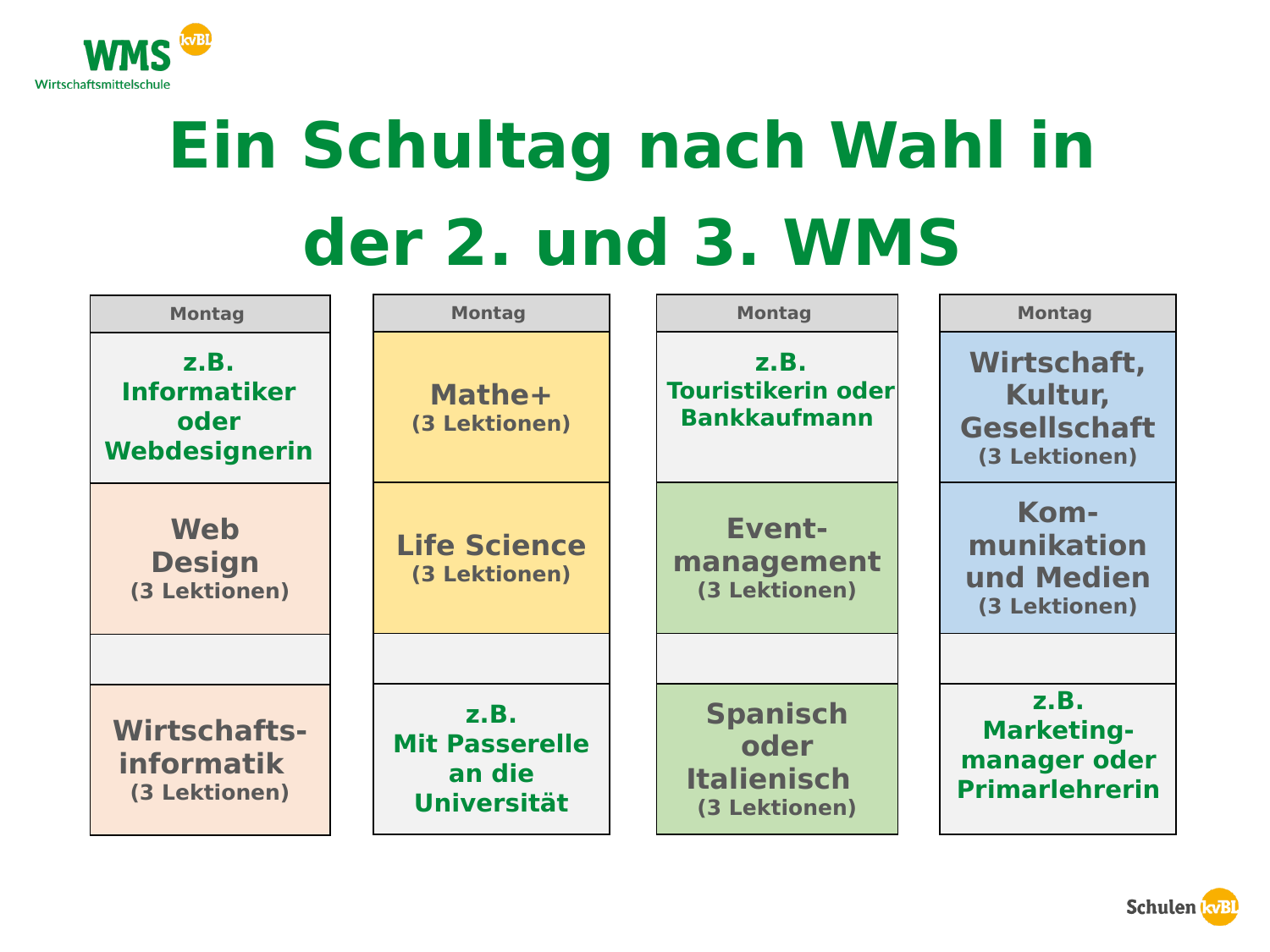

Ein Schultag nach Wahl in der 2. und 3. WMS
| Montag |
| --- |
| Mathe+ (3 Lektionen) |
| Life Science (3 Lektionen) |
|  |
|  |
| Montag |
| --- |
|  |
| Event-management (3 Lektionen) |
|  |
| Spanisch oder Italienisch (3 Lektionen) |
| Montag |
| --- |
| Wirtschaft, Kultur, Gesellschaft (3 Lektionen) |
| Kom-munikation und Medien (3 Lektionen) |
|  |
|  |
| Montag |
| --- |
|  |
| Web Design (3 Lektionen) |
|  |
| Wirtschafts-informatik (3 Lektionen) |
z.B.
Touristikerin oder Bankkaufmann
z.B.
Informatiker oder Webdesignerin
z.B.
Marketing-manager oder Primarlehrerin
z.B.
Mit Passerelle an die Universität